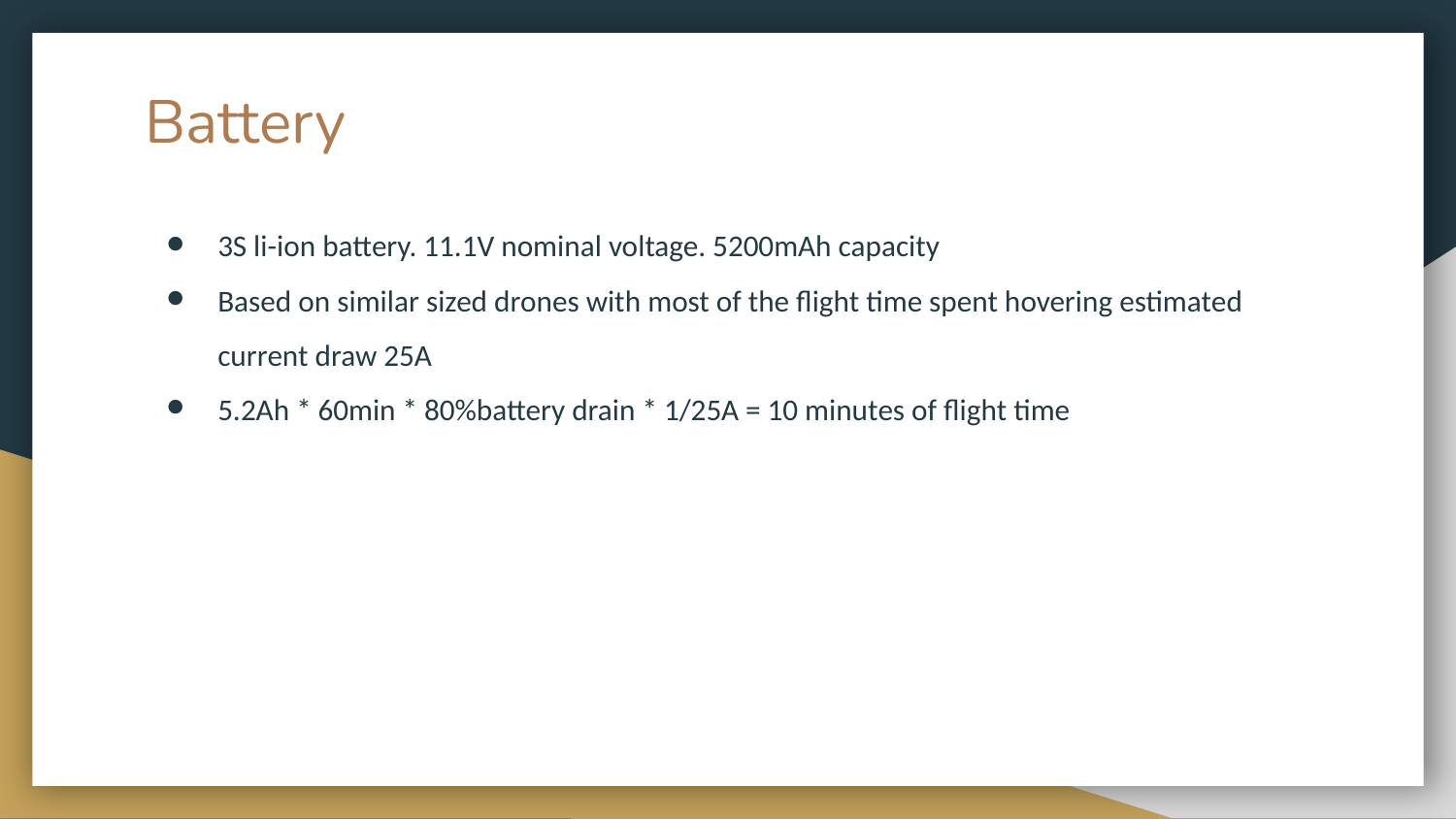

# Battery
3S li-ion battery. 11.1V nominal voltage. 5200mAh capacity
Based on similar sized drones with most of the flight time spent hovering estimated current draw 25A
5.2Ah * 60min * 80%battery drain * 1/25A = 10 minutes of flight time